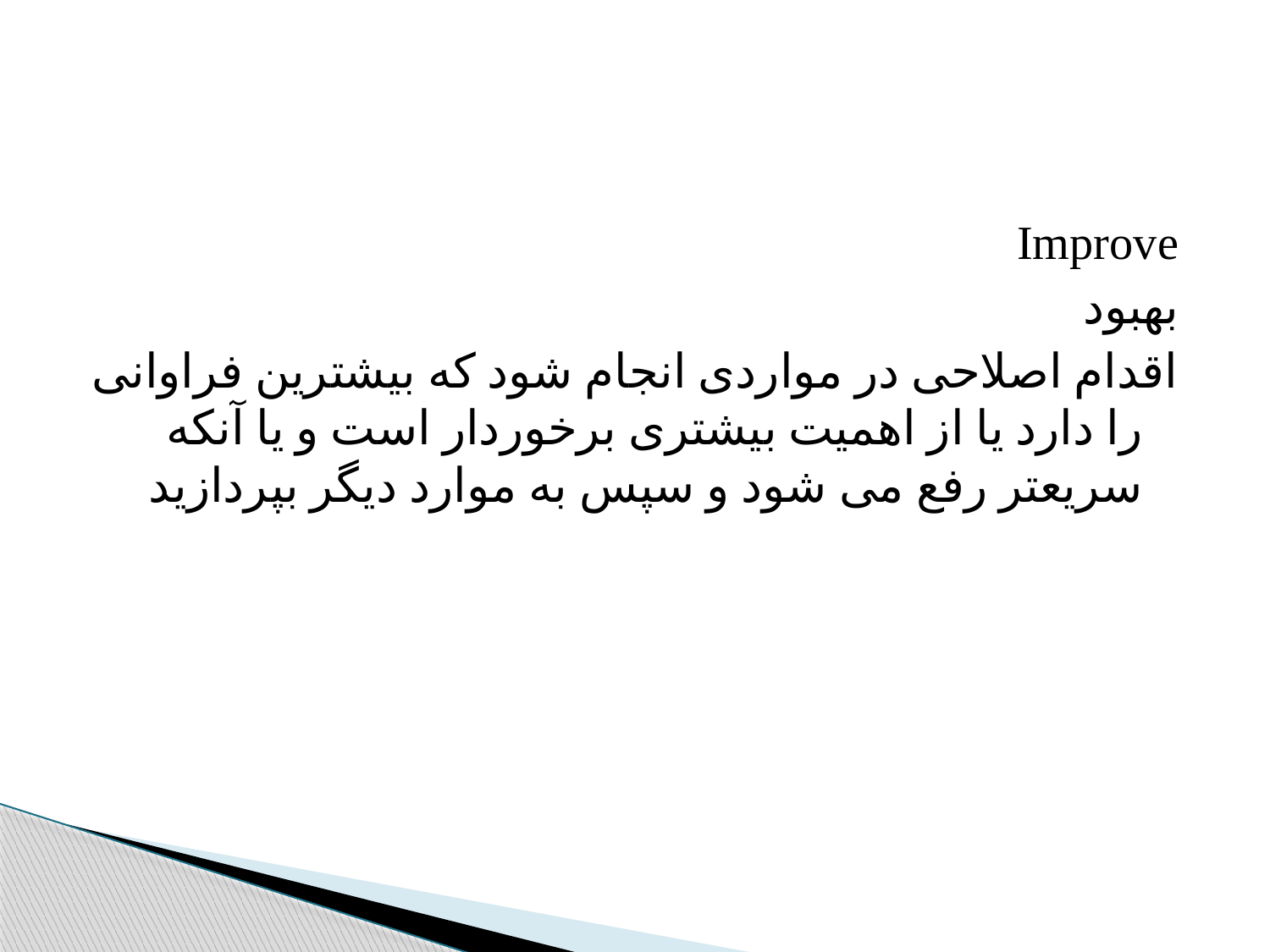

Improve
بهبود
اقدام اصلاحی در مواردی انجام شود که بیشترین فراوانی را دارد یا از اهمیت بیشتری برخوردار است و یا آنکه سریعتر رفع می شود و سپس به موارد دیگر بپردازید